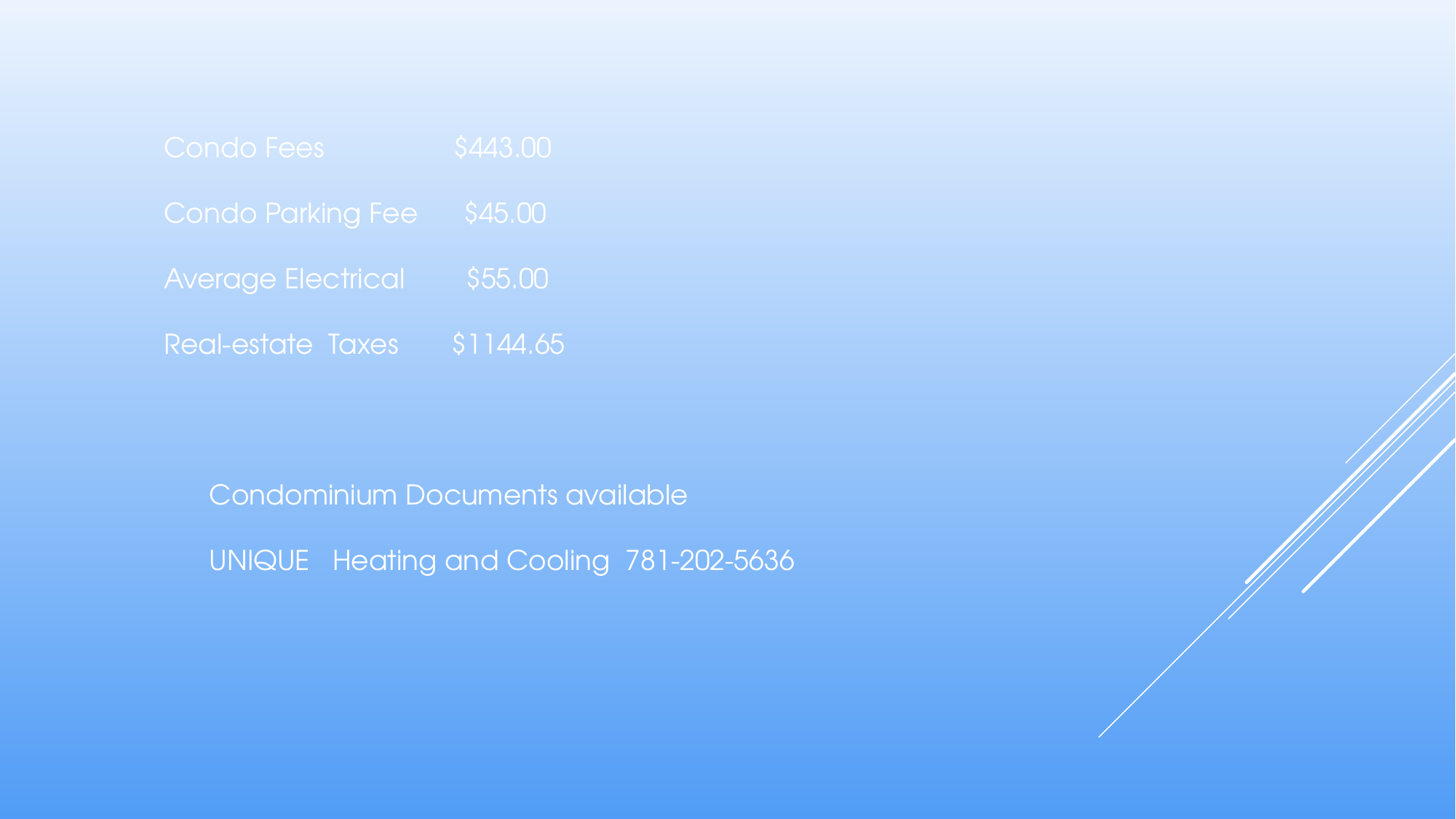

Condo Fees                 $443.00

Condo Parking Fee      $45.00

Average Electrical        $55.00

Real-estate  Taxes       $1144.65
Condominium Documents available

UNIQUE   Heating and Cooling  781-202-5636